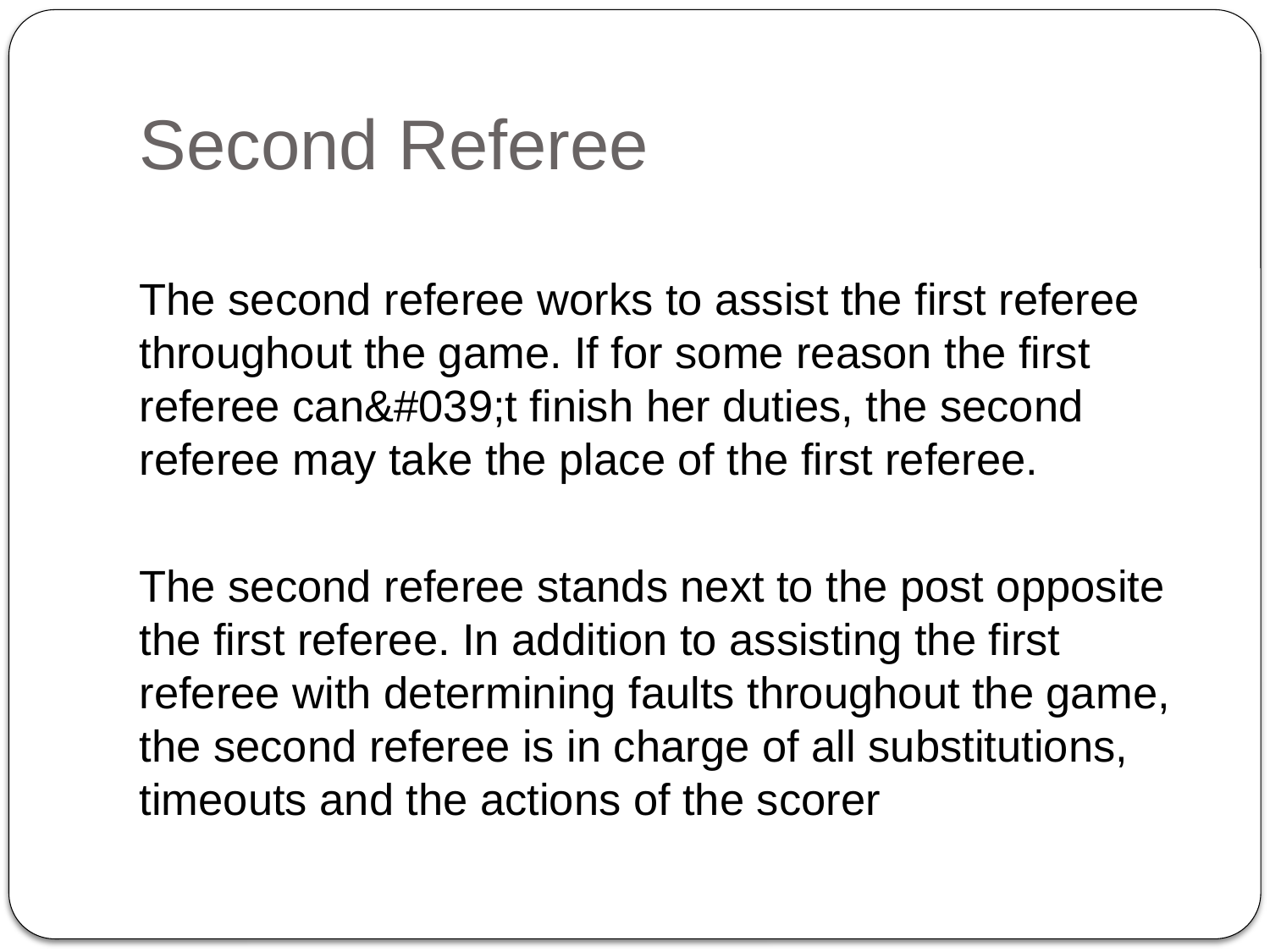

# Second Referee

The second referee works to assist the first referee throughout the game. If for some reason the first referee can&#039;t finish her duties, the second referee may take the place of the first referee.

The second referee stands next to the post opposite the first referee. In addition to assisting the first referee with determining faults throughout the game, the second referee is in charge of all substitutions, timeouts and the actions of the scorer